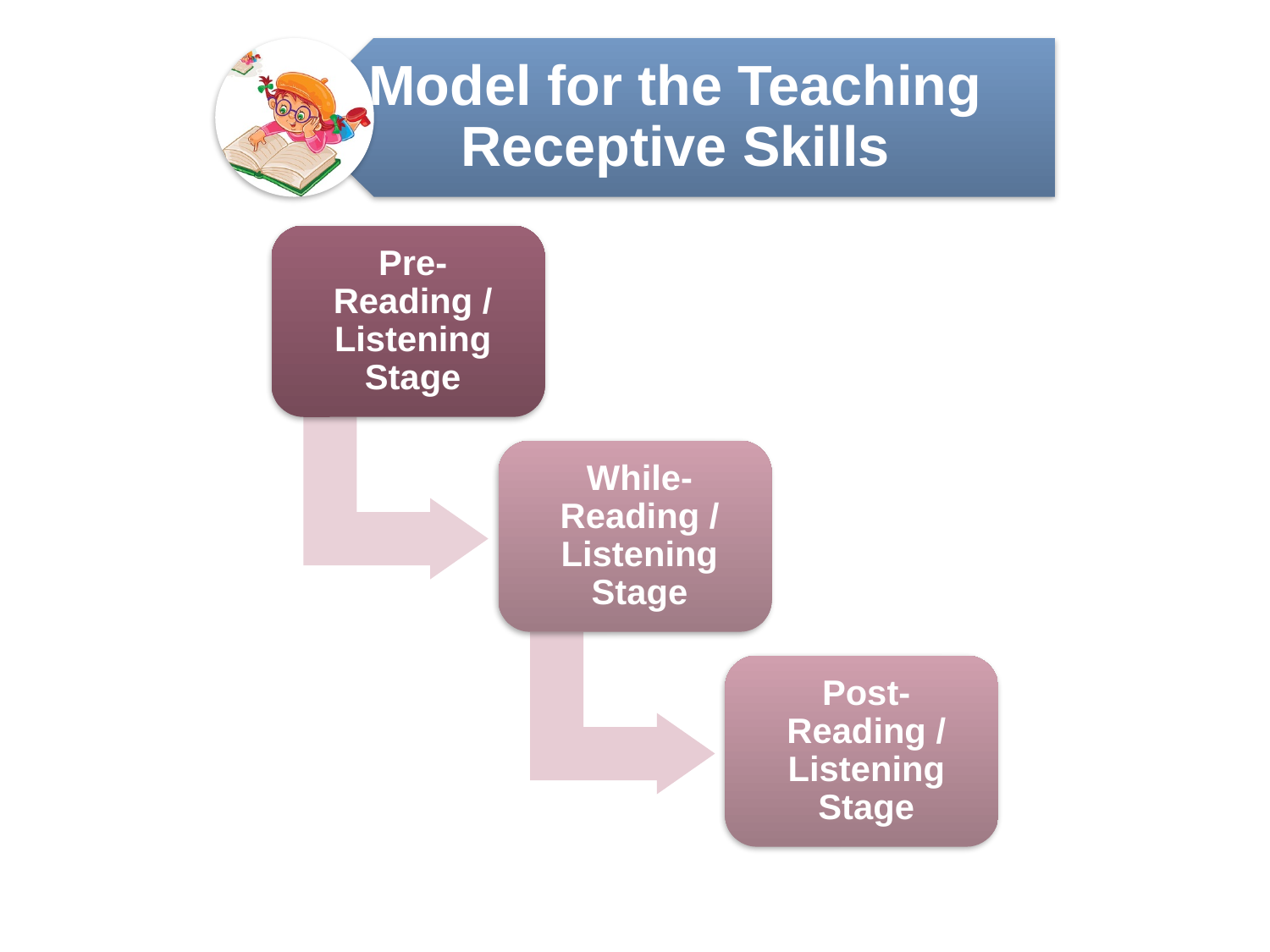

Model for the Teaching Receptive Skills
Pre-Reading / Listening Stage
While-Reading / Listening Stage
Post-Reading / Listening Stage